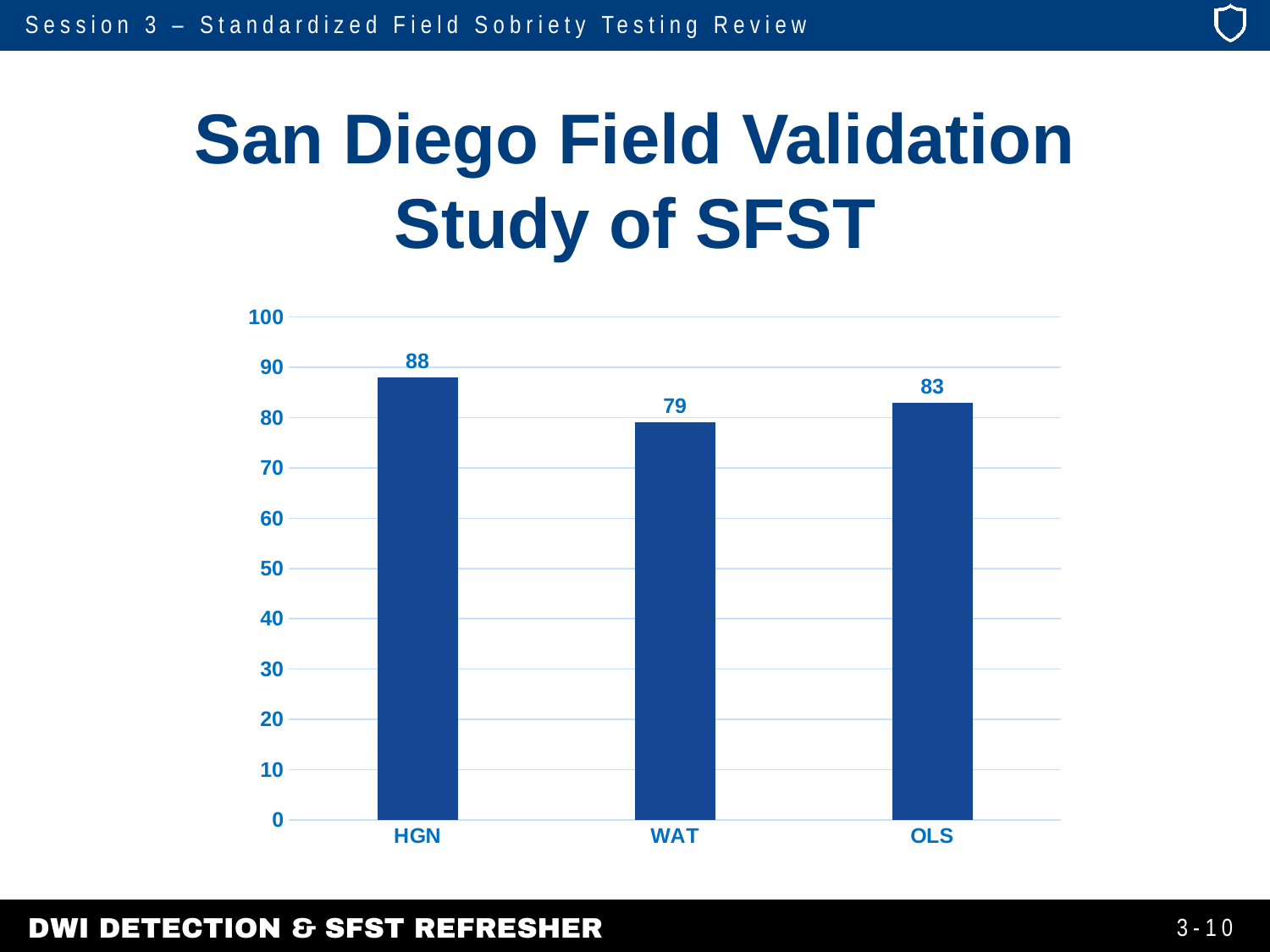

# San Diego Field Validation Study of SFST

### Chart

| Category | Column1 |
|---|---|
| HGN | 88.0 |
| WAT | 79.0 |
| OLS | 83.0 |
3-10